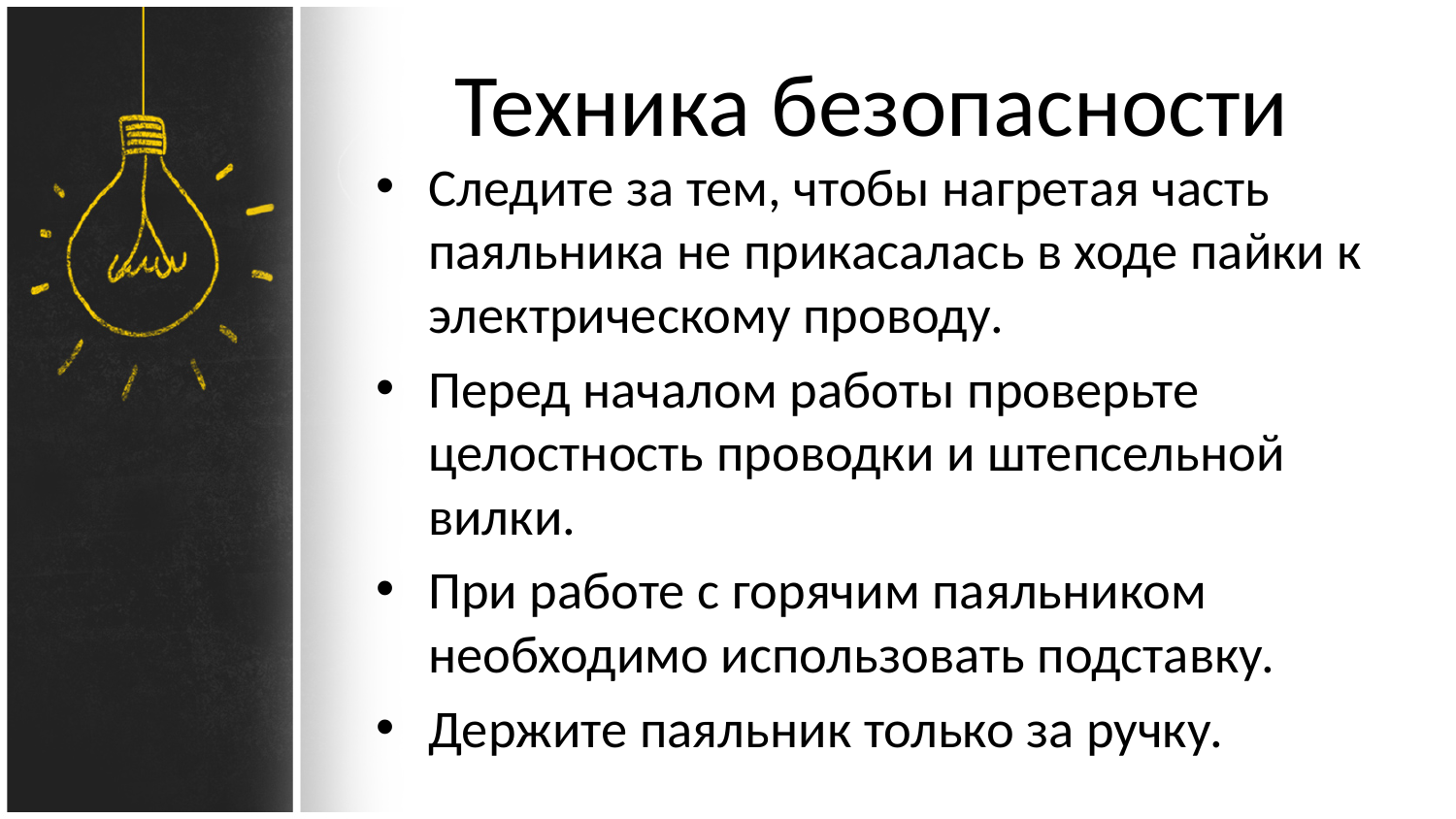

# Техника безопасности
Следите за тем, чтобы нагретая часть паяльника не прикасалась в ходе пайки к электрическому проводу.
Перед началом работы проверьте целостность проводки и штепсельной вилки.
При работе с горячим паяльником необходимо использовать подставку.
Держите паяльник только за ручку.